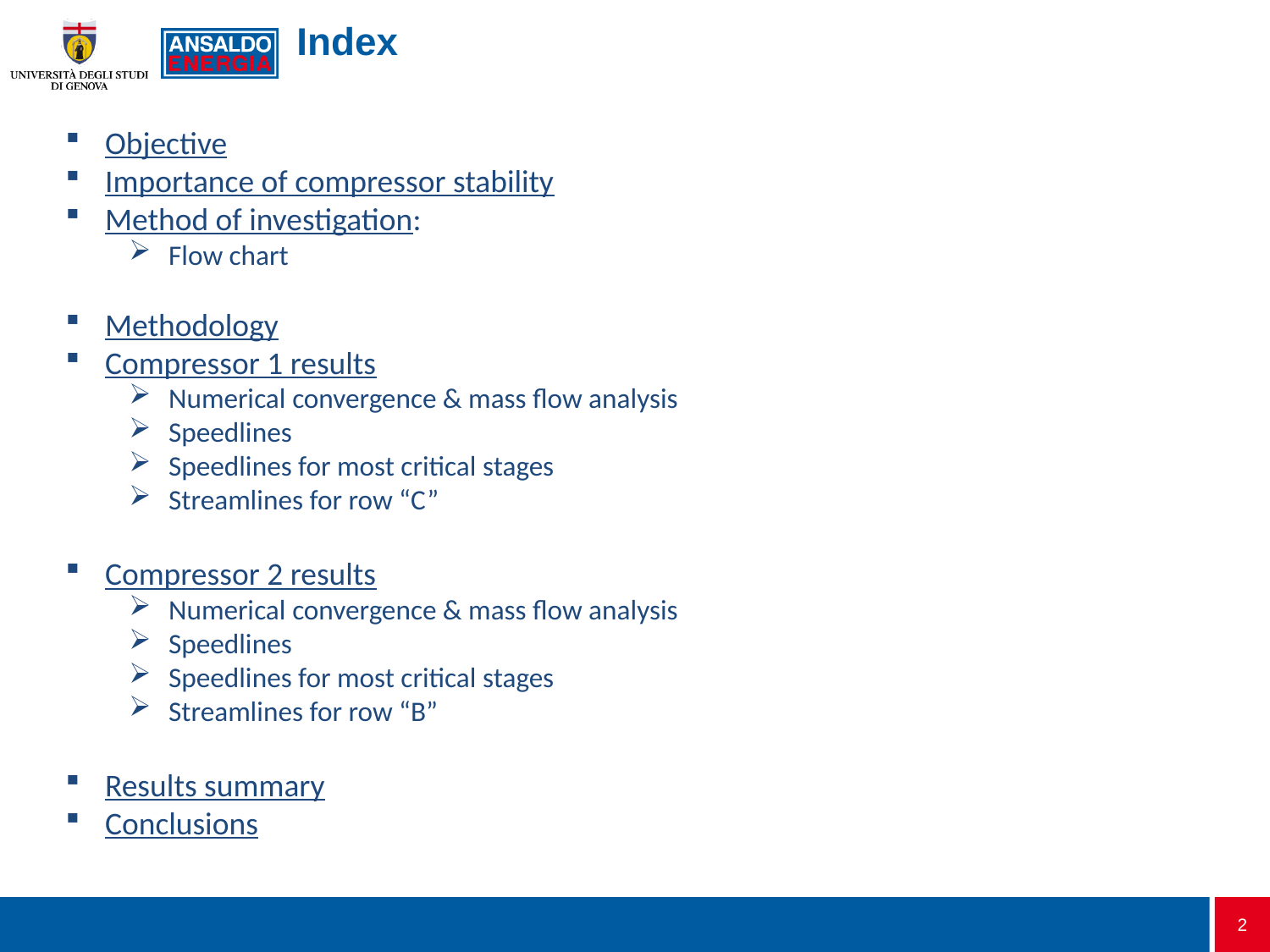

# Index
Objective
Importance of compressor stability
Method of investigation:
Flow chart

Methodology
Compressor 1 results
Numerical convergence & mass flow analysis
Speedlines
Speedlines for most critical stages
Streamlines for row “C”

Compressor 2 results
Numerical convergence & mass flow analysis
Speedlines
Speedlines for most critical stages
Streamlines for row “B”

Results summary
Conclusions